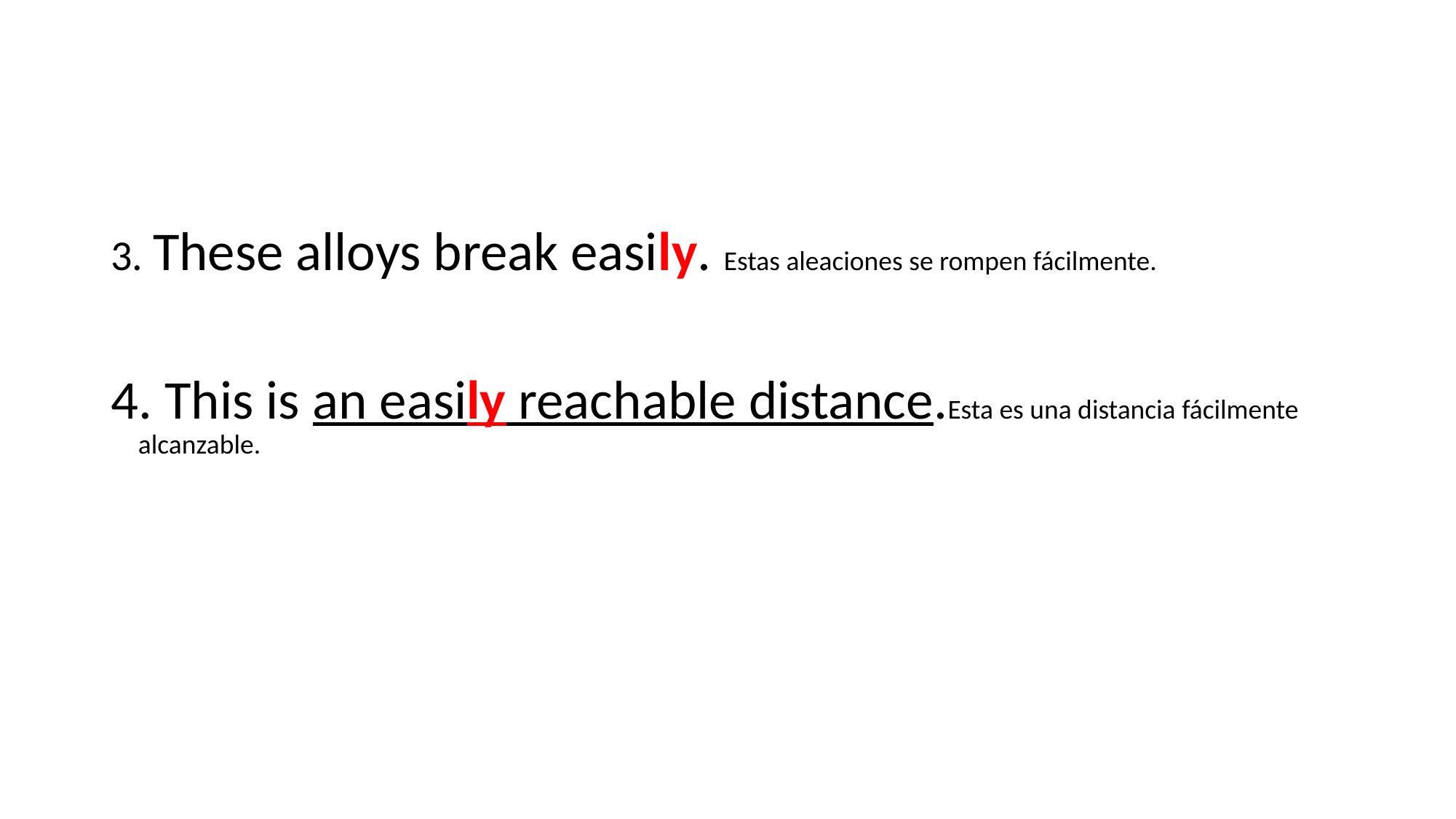

3. These alloys break easily. Estas aleaciones se rompen fácilmente.

4. This is an easily reachable distance.Esta es una distancia fácilmente alcanzable.